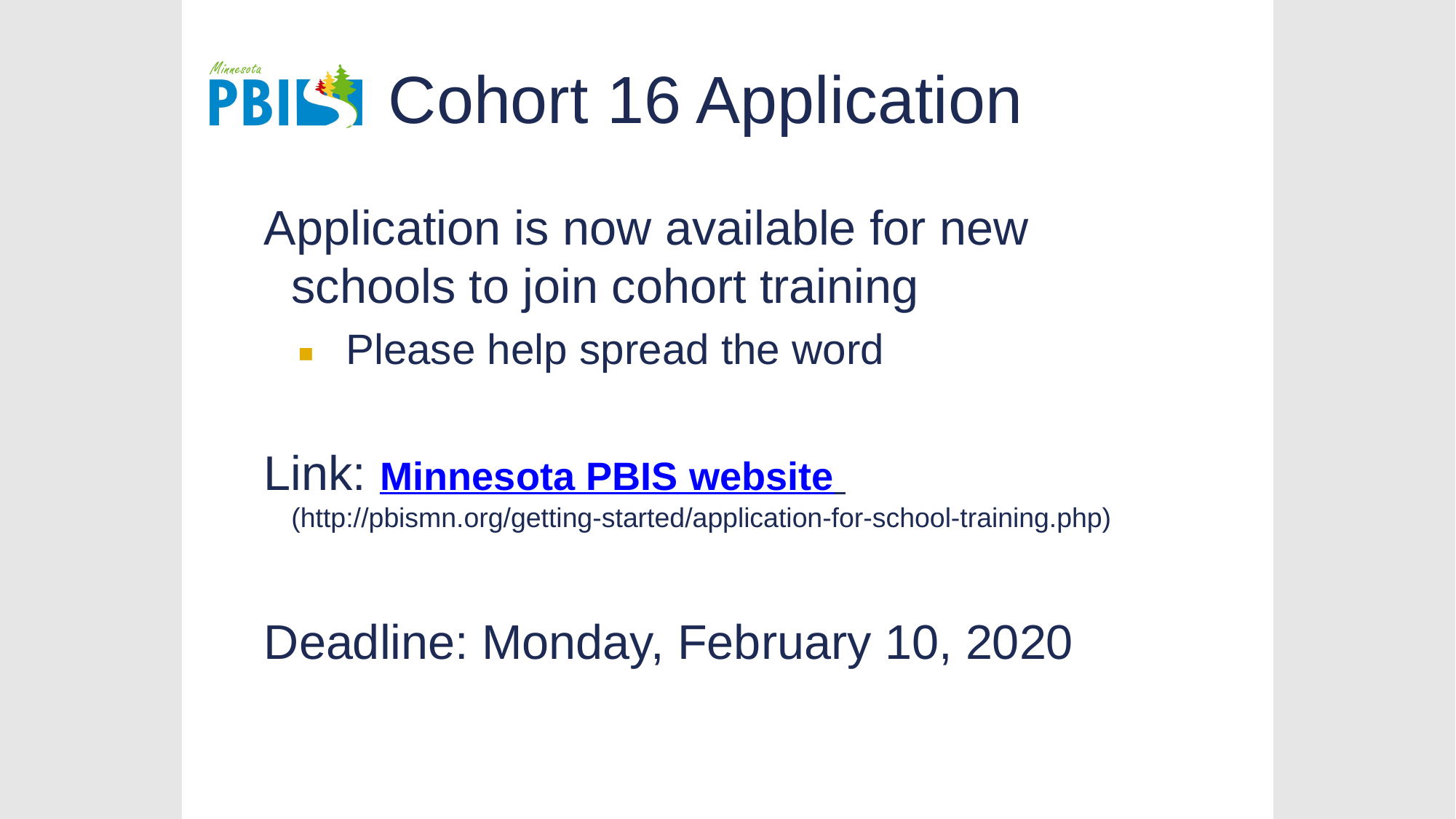

# Cohort 16 Application
Application is now available for new schools to join cohort training
Please help spread the word

Link: Minnesota PBIS website 	(http://pbismn.org/getting-started/application-for-school-training.php)

Deadline: Monday, February 10, 2020